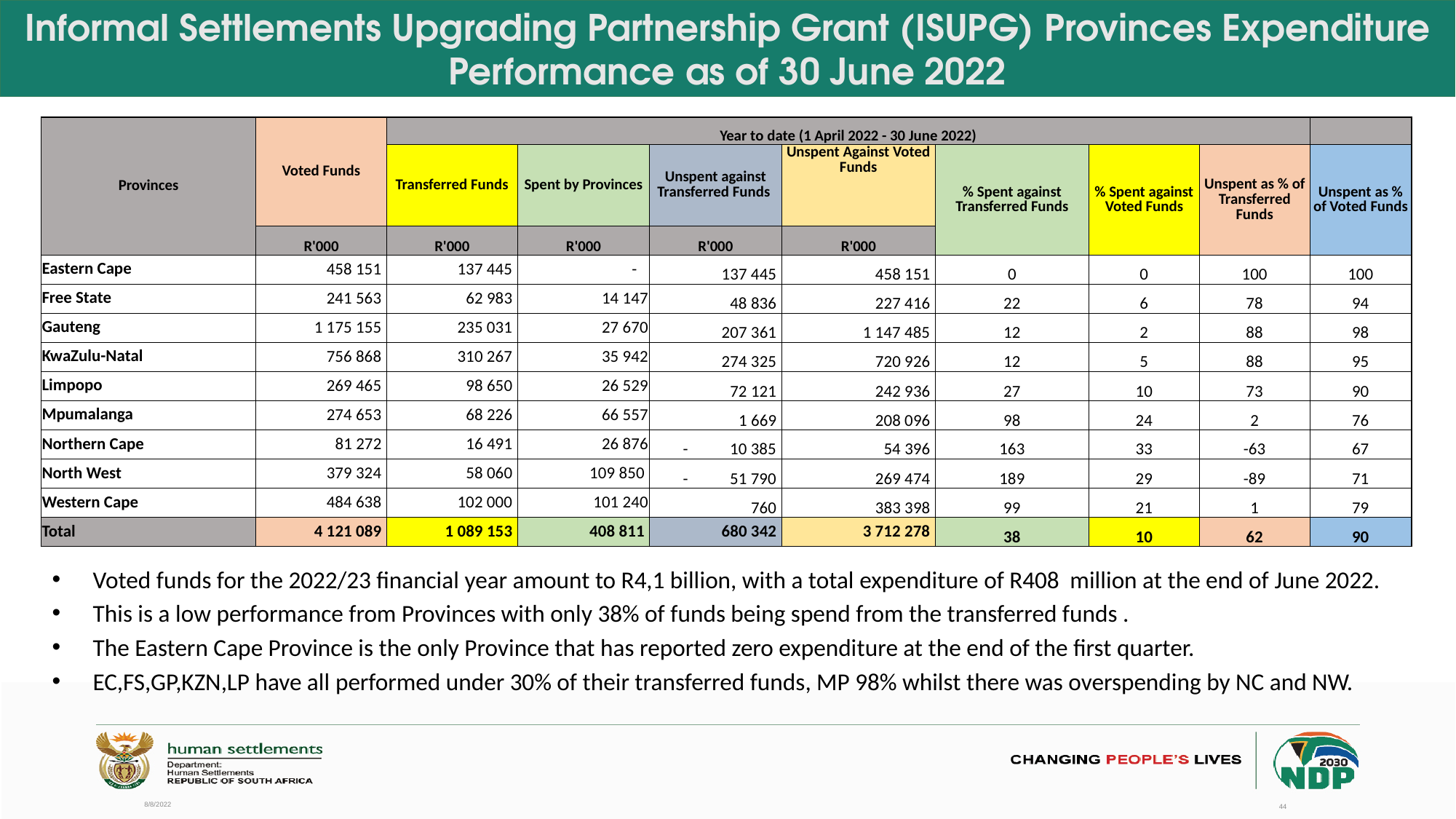

# Informal Settlements Upgrading Partnership Grant (ISUPG) Provinces Expenditure Performance as of 30 June 2022
| Provinces | Voted Funds | Year to date (1 April 2022 - 30 June 2022) |  |  |  |  |  |  |  |
| --- | --- | --- | --- | --- | --- | --- | --- | --- | --- |
|  |  | Transferred Funds | Spent by Provinces | Unspent against Transferred Funds | Unspent Against Voted Funds | % Spent against Transferred Funds | % Spent against Voted Funds | Unspent as % of Transferred Funds | Unspent as % of Voted Funds |
|  | R'000 | R'000 | R'000 | R'000 | R'000 |  |  |  |  |
| Eastern Cape | 458 151 | 137 445 | - | 137 445 | 458 151 | 0 | 0 | 100 | 100 |
| Free State | 241 563 | 62 983 | 14 147 | 48 836 | 227 416 | 22 | 6 | 78 | 94 |
| Gauteng | 1 175 155 | 235 031 | 27 670 | 207 361 | 1 147 485 | 12 | 2 | 88 | 98 |
| KwaZulu-Natal | 756 868 | 310 267 | 35 942 | 274 325 | 720 926 | 12 | 5 | 88 | 95 |
| Limpopo | 269 465 | 98 650 | 26 529 | 72 121 | 242 936 | 27 | 10 | 73 | 90 |
| Mpumalanga | 274 653 | 68 226 | 66 557 | 1 669 | 208 096 | 98 | 24 | 2 | 76 |
| Northern Cape | 81 272 | 16 491 | 26 876 | - 10 385 | 54 396 | 163 | 33 | -63 | 67 |
| North West | 379 324 | 58 060 | 109 850 | - 51 790 | 269 474 | 189 | 29 | -89 | 71 |
| Western Cape | 484 638 | 102 000 | 101 240 | 760 | 383 398 | 99 | 21 | 1 | 79 |
| Total | 4 121 089 | 1 089 153 | 408 811 | 680 342 | 3 712 278 | 38 | 10 | 62 | 90 |
Voted funds for the 2022/23 financial year amount to R4,1 billion, with a total expenditure of R408  million at the end of June 2022.
This is a low performance from Provinces with only 38% of funds being spend from the transferred funds .
The Eastern Cape Province is the only Province that has reported zero expenditure at the end of the first quarter.
EC,FS,GP,KZN,LP have all performed under 30% of their transferred funds, MP 98% whilst there was overspending by NC and NW.

8/8/2022
44